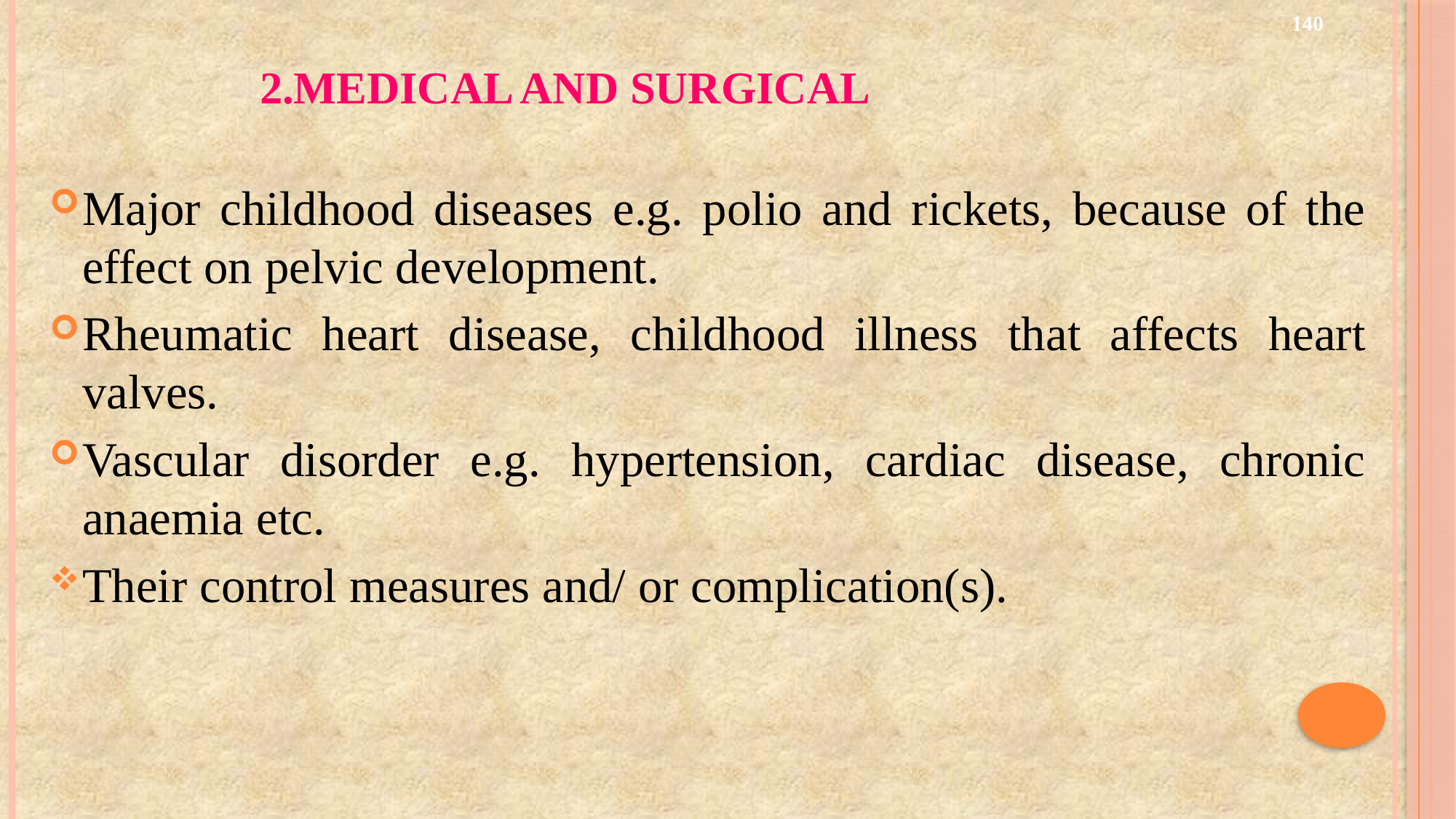

# 2.Medical and surgical
140

Major childhood diseases e.g. polio and rickets, because of the effect on pelvic development.
Rheumatic heart disease, childhood illness that affects heart valves.
Vascular disorder e.g. hypertension, cardiac disease, chronic anaemia etc.
Their control measures and/ or complication(s).